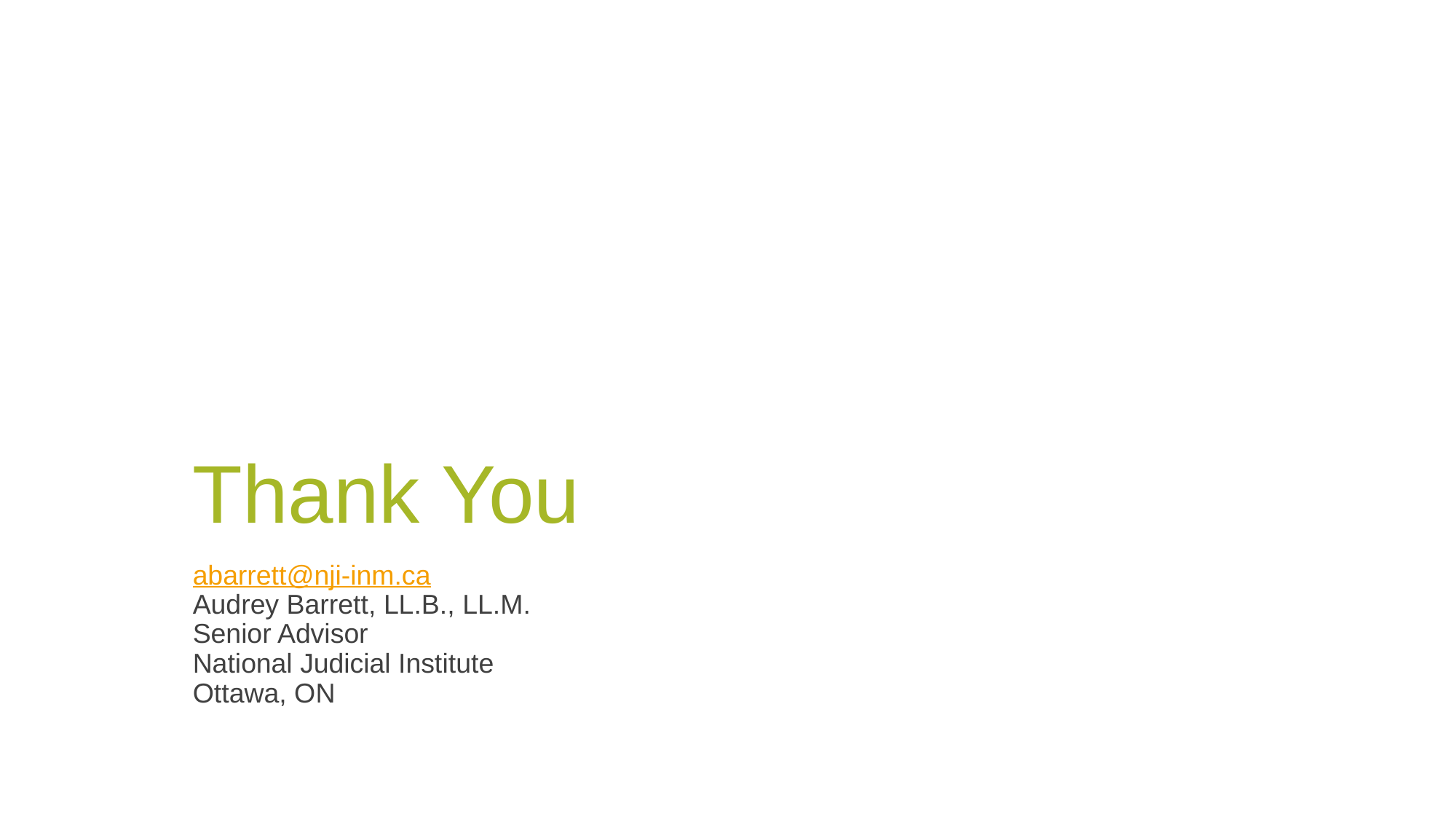

# Thank You
abarrett@nji-inm.ca
Audrey Barrett, LL.B., LL.M.
Senior Advisor
National Judicial Institute
Ottawa, ON